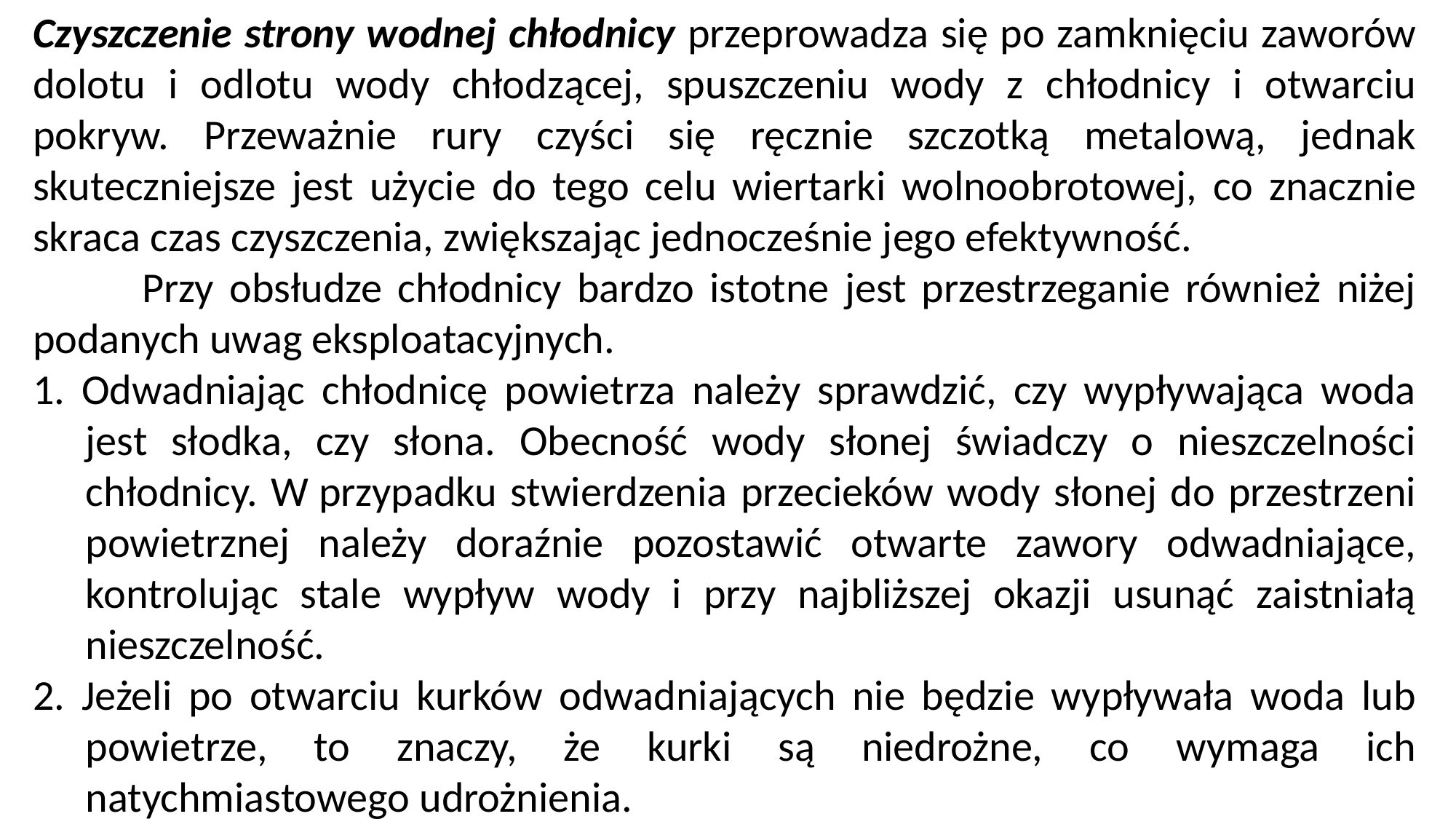

Czyszczenie strony wodnej chłodnicy przeprowadza się po zamknięciu zaworów dolotu i odlotu wody chłodzącej, spuszczeniu wody z chłodnicy i otwarciu pokryw. Przeważnie rury czyści się ręcznie szczotką metalową, jednak skuteczniejsze jest użycie do tego celu wiertarki wolnoobrotowej, co znacznie skraca czas czyszczenia, zwiększając jednocześnie jego efektywność.
	Przy obsłudze chłodnicy bardzo istotne jest przestrzeganie również niżej podanych uwag eksploatacyjnych.
1. Odwadniając chłodnicę powietrza należy sprawdzić, czy wypływająca woda jest słodka, czy słona. Obecność wody słonej świadczy o nieszczelności chłodnicy. W przypadku stwierdzenia przecieków wody słonej do przestrzeni powietrznej należy doraźnie pozostawić otwarte zawory odwadniające, kontrolując stale wypływ wody i przy najbliższej okazji usunąć zaistniałą nieszczelność.
2. Jeżeli po otwarciu kurków odwadniających nie będzie wypływała woda lub powietrze, to znaczy, że kurki są niedrożne, co wymaga ich natychmiastowego udrożnienia.